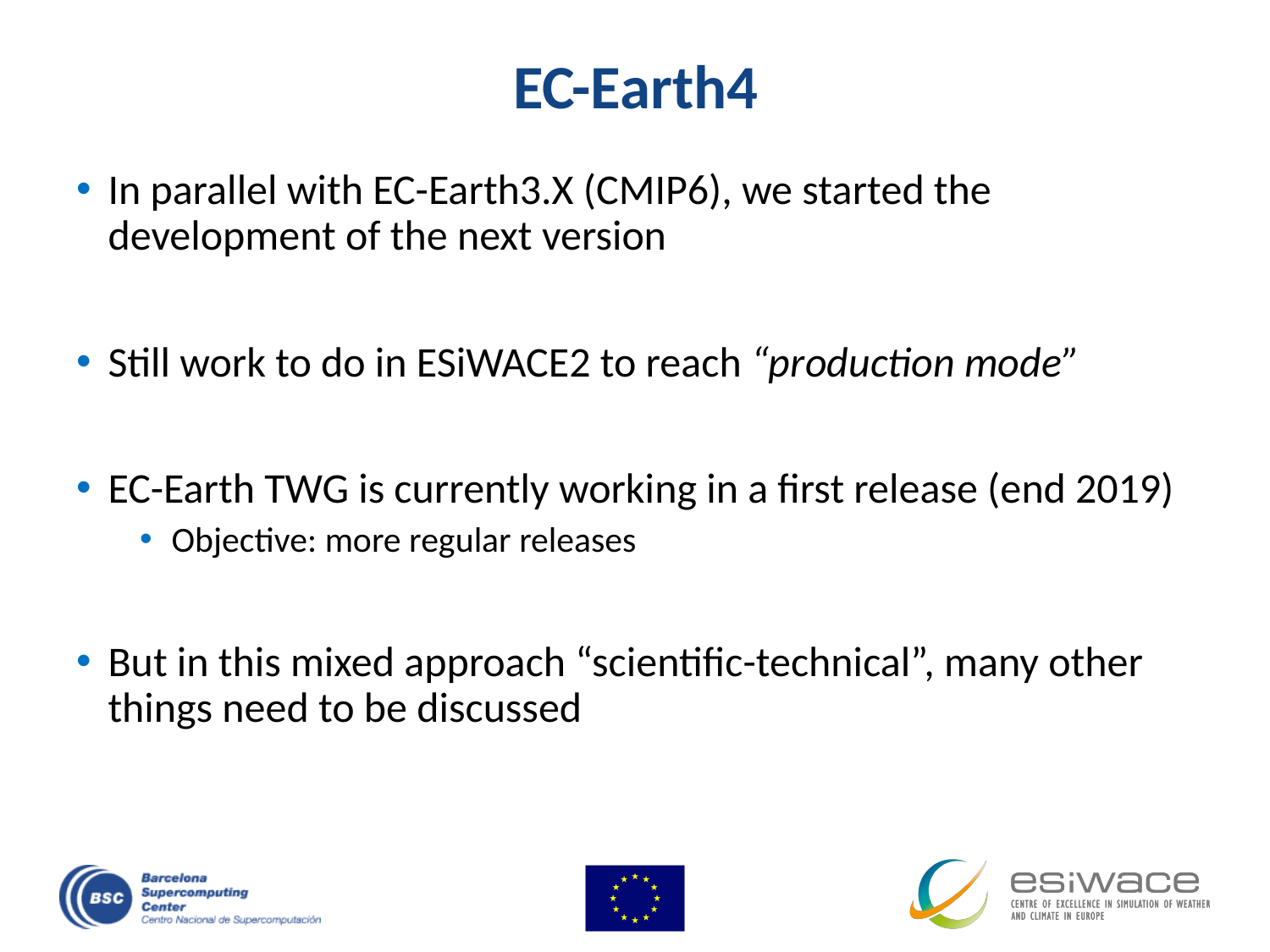

# EC-Earth4
In parallel with EC-Earth3.X (CMIP6), we started the development of the next version

Still work to do in ESiWACE2 to reach “production mode”

EC-Earth TWG is currently working in a first release (end 2019)
Objective: more regular releases

But in this mixed approach “scientific-technical”, many other things need to be discussed